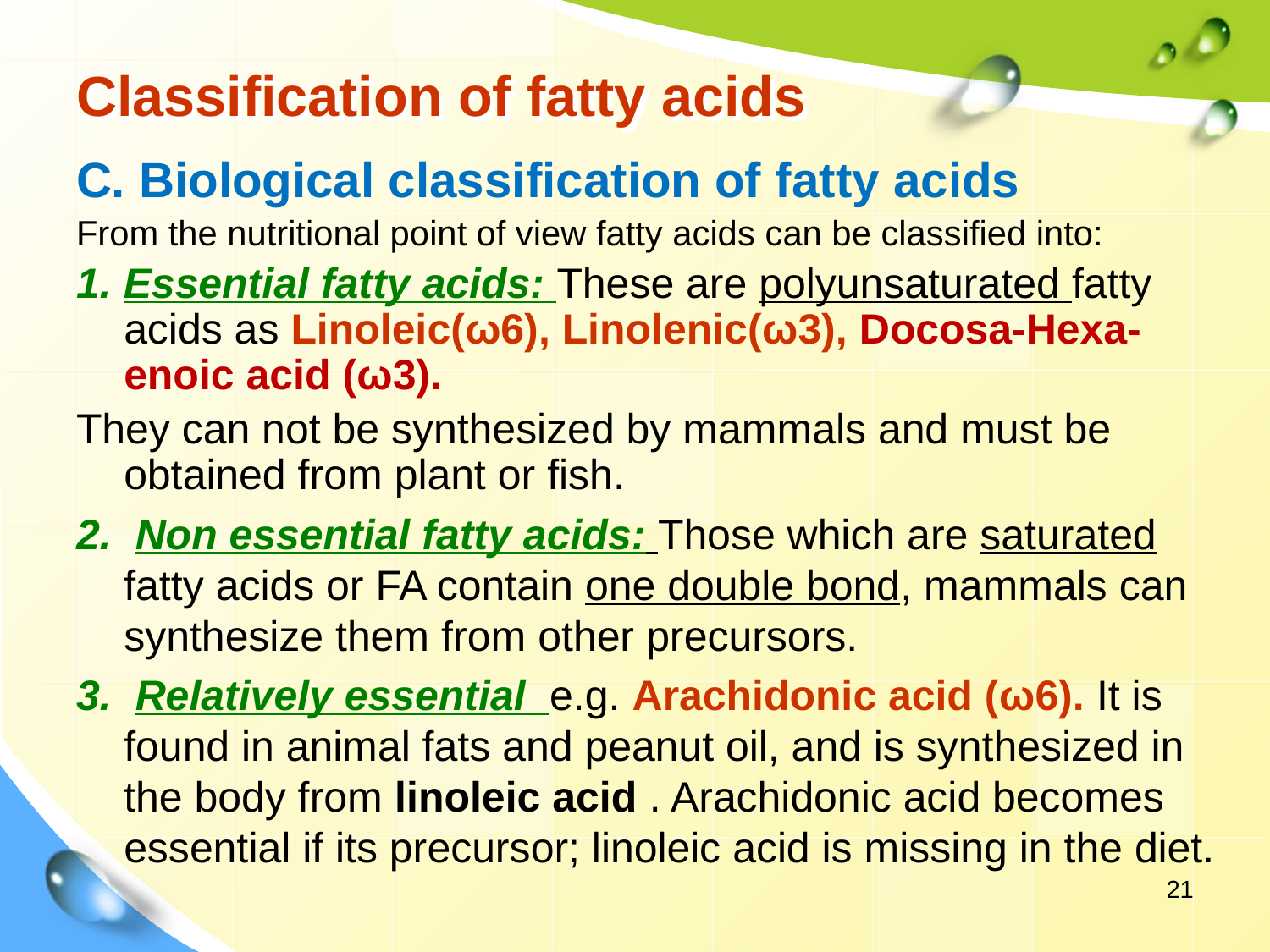

# Classification of fatty acids
C. Biological classification of fatty acids
From the nutritional point of view fatty acids can be classified into:
1. Essential fatty acids: These are polyunsaturated fatty acids as Linoleic(ω6), Linolenic(ω3), Docosa-Hexa-enoic acid (ω3).
They can not be synthesized by mammals and must be obtained from plant or fish.
2.  Non essential fatty acids: Those which are saturated fatty acids or FA contain one double bond, mammals can synthesize them from other precursors.
3.  Relatively essential  e.g. Arachidonic acid (ω6). It is found in animal fats and peanut oil, and is synthesized in the body from linoleic acid . Arachidonic acid becomes essential if its precursor; linoleic acid is missing in the diet.

21